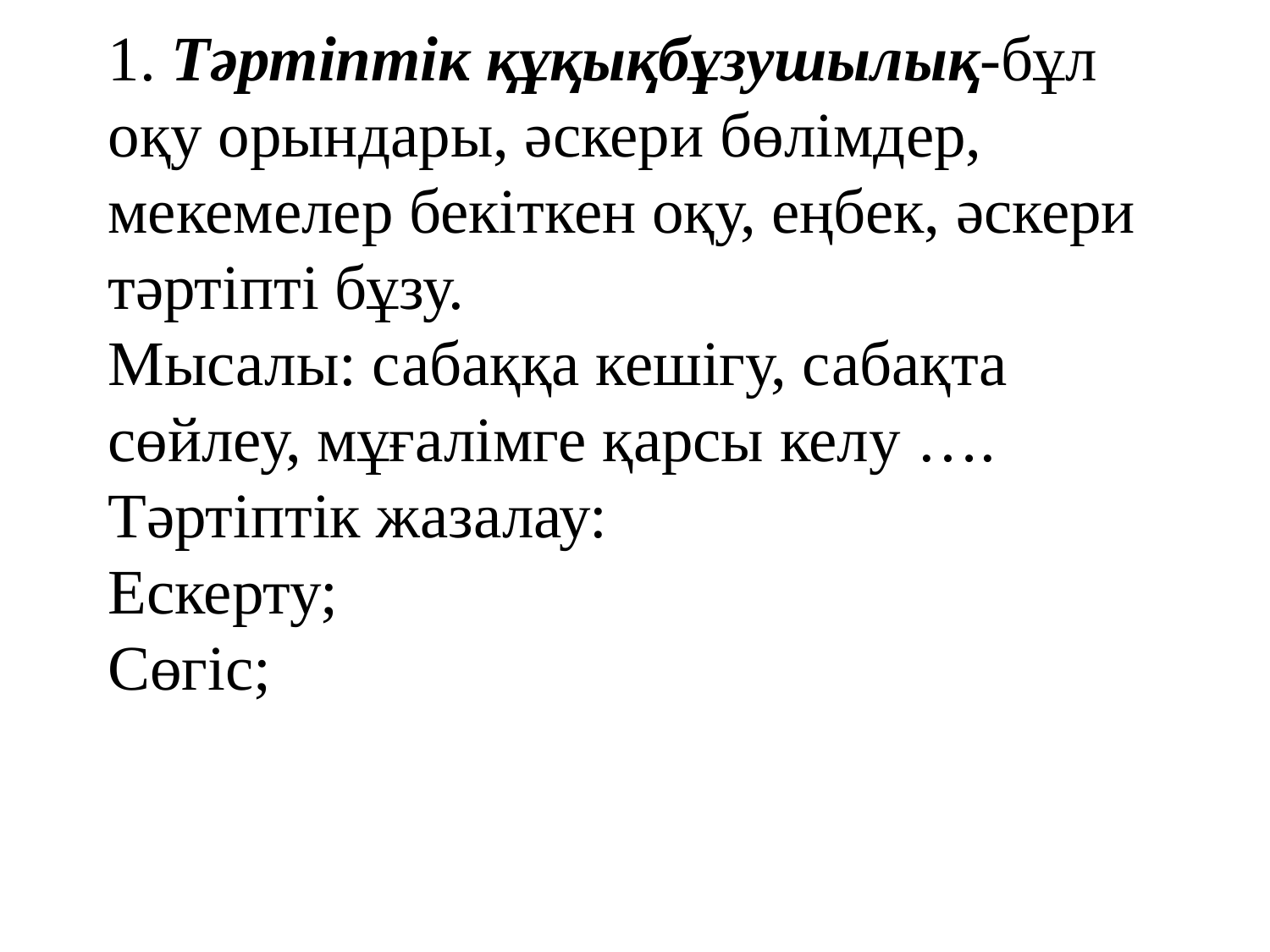

# 1. Тәртіптік құқықбұзушылық-бұл оқу орындары, әскери бөлімдер, мекемелер бекіткен оқу, еңбек, әскери тәртіпті бұзу. Мысалы: сабаққа кешігу, сабақта сөйлеу, мұғалімге қарсы келу …. Тәртіптік жазалау: Ескерту; Сөгіс;